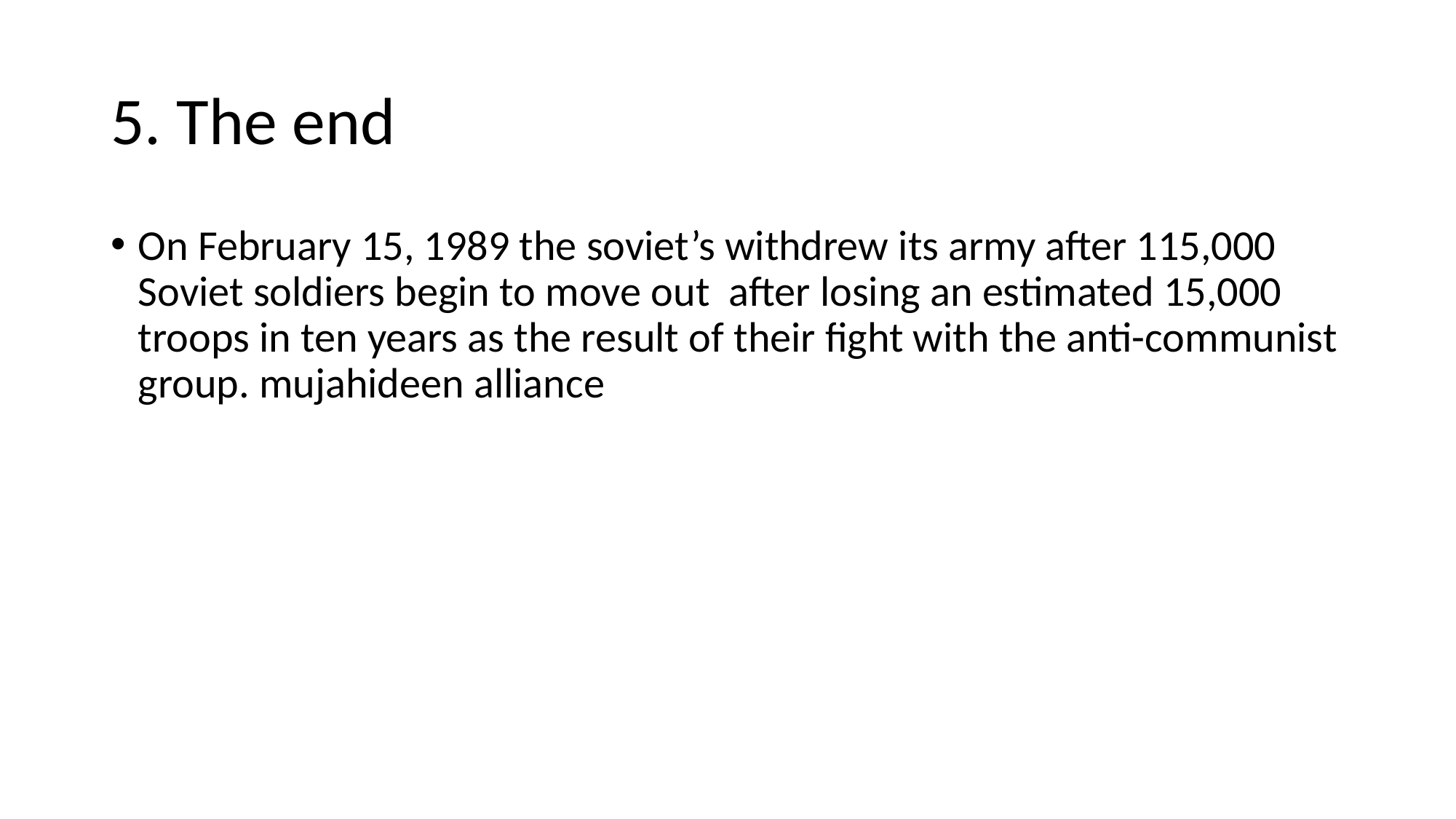

# 5. The end
On February 15, 1989 the soviet’s withdrew its army after 115,000 Soviet soldiers begin to move out  after losing an estimated 15,000 troops in ten years as the result of their fight with the anti-communist group. mujahideen alliance